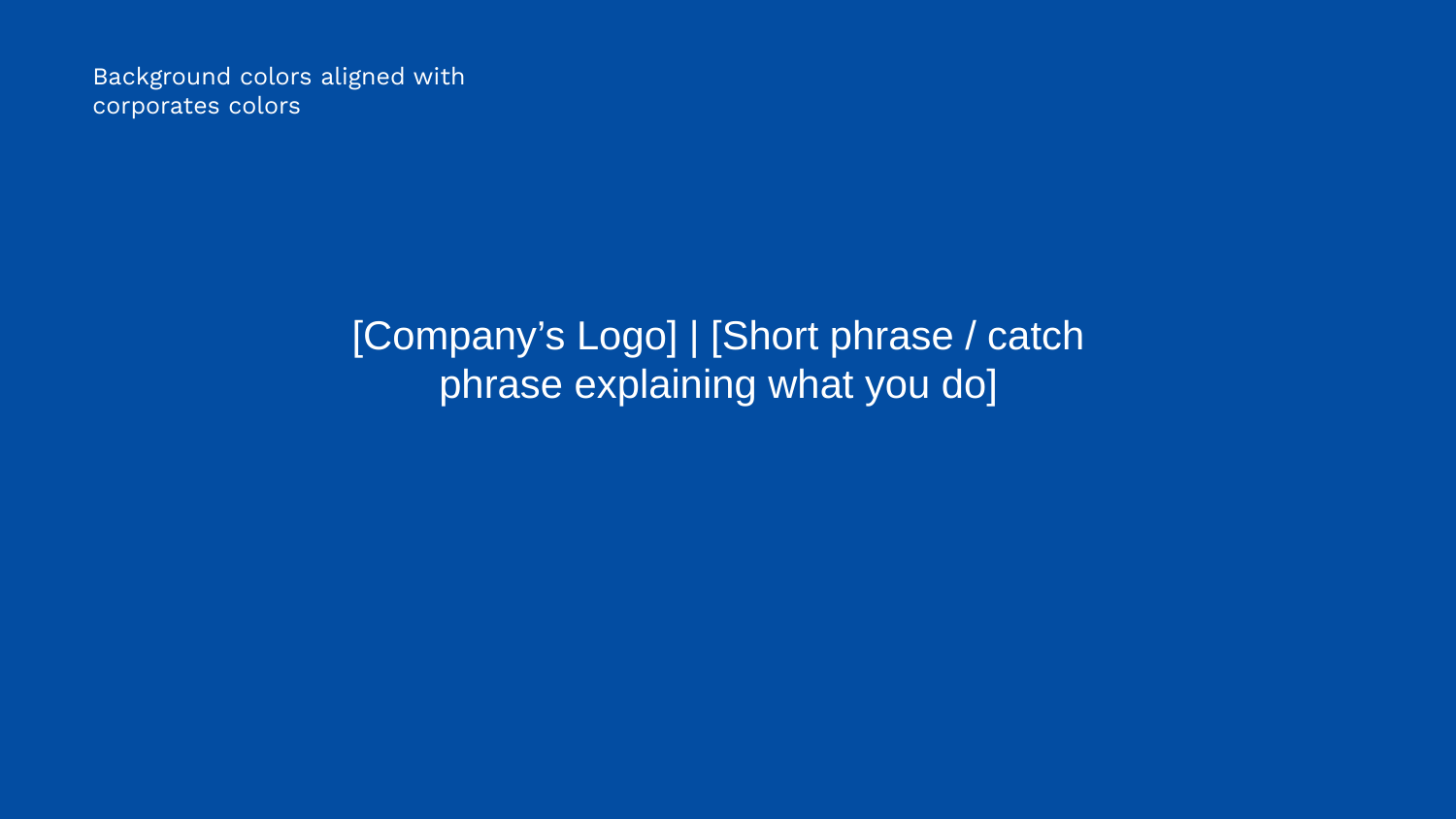

Background colors aligned with corporates colors
# [Company’s Logo] | [Short phrase / catch phrase explaining what you do]